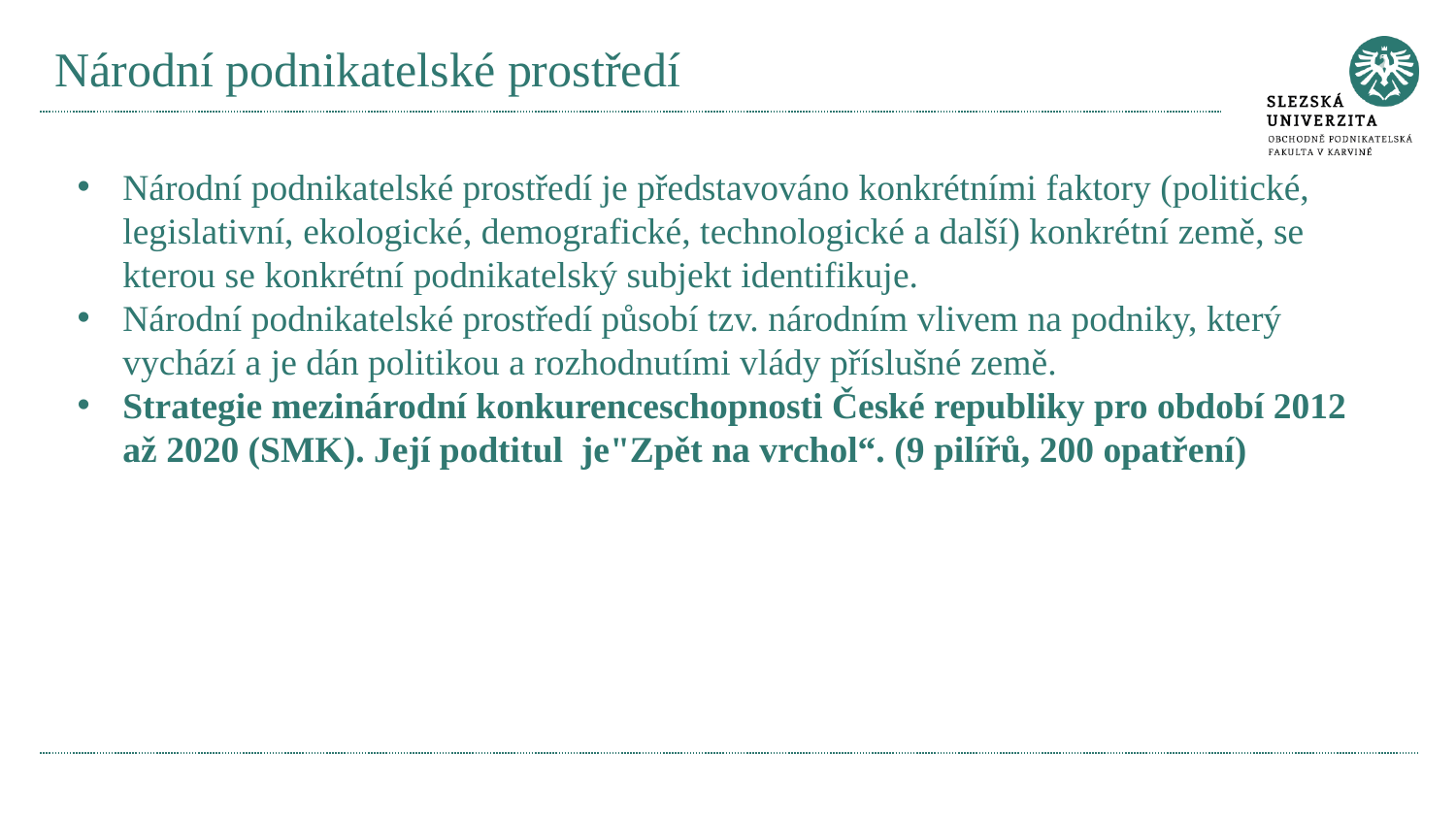

# Národní podnikatelské prostředí
Národní podnikatelské prostředí je představováno konkrétními faktory (politické, legislativní, ekologické, demografické, technologické a další) konkrétní země, se kterou se konkrétní podnikatelský subjekt identifikuje.
Národní podnikatelské prostředí působí tzv. národním vlivem na podniky, který vychází a je dán politikou a rozhodnutími vlády příslušné země.
Strategie mezinárodní konkurenceschopnosti České republiky pro období 2012 až 2020 (SMK). Její podtitul  je"Zpět na vrchol“. (9 pilířů, 200 opatření)